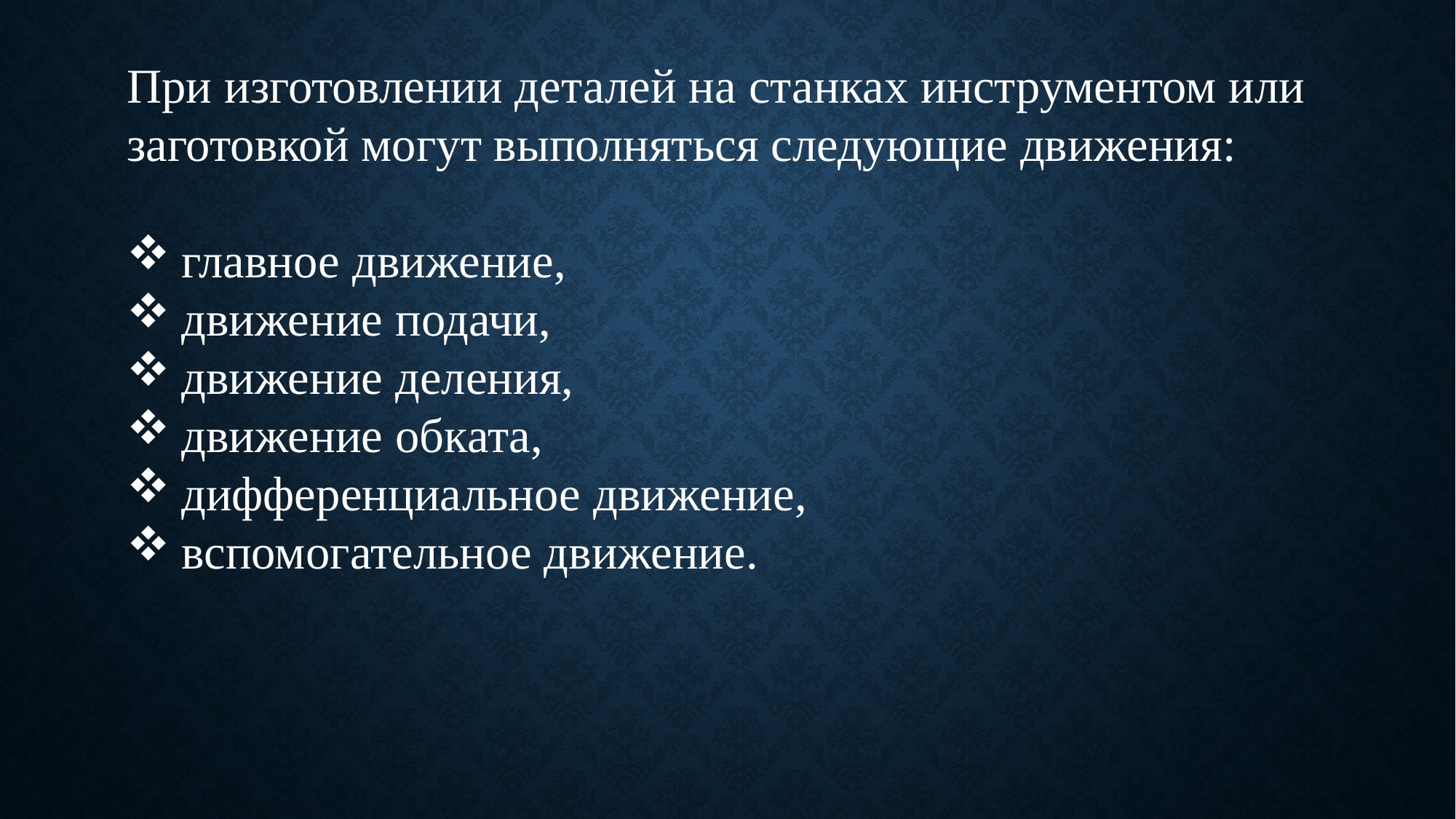

При изготовлении деталей на станках инструментом или заготовкой могут выполняться следующие движения:

главное движение,
движение подачи,
движение деления,
движение обката,
дифференциальное движение,
вспомогательное движение.